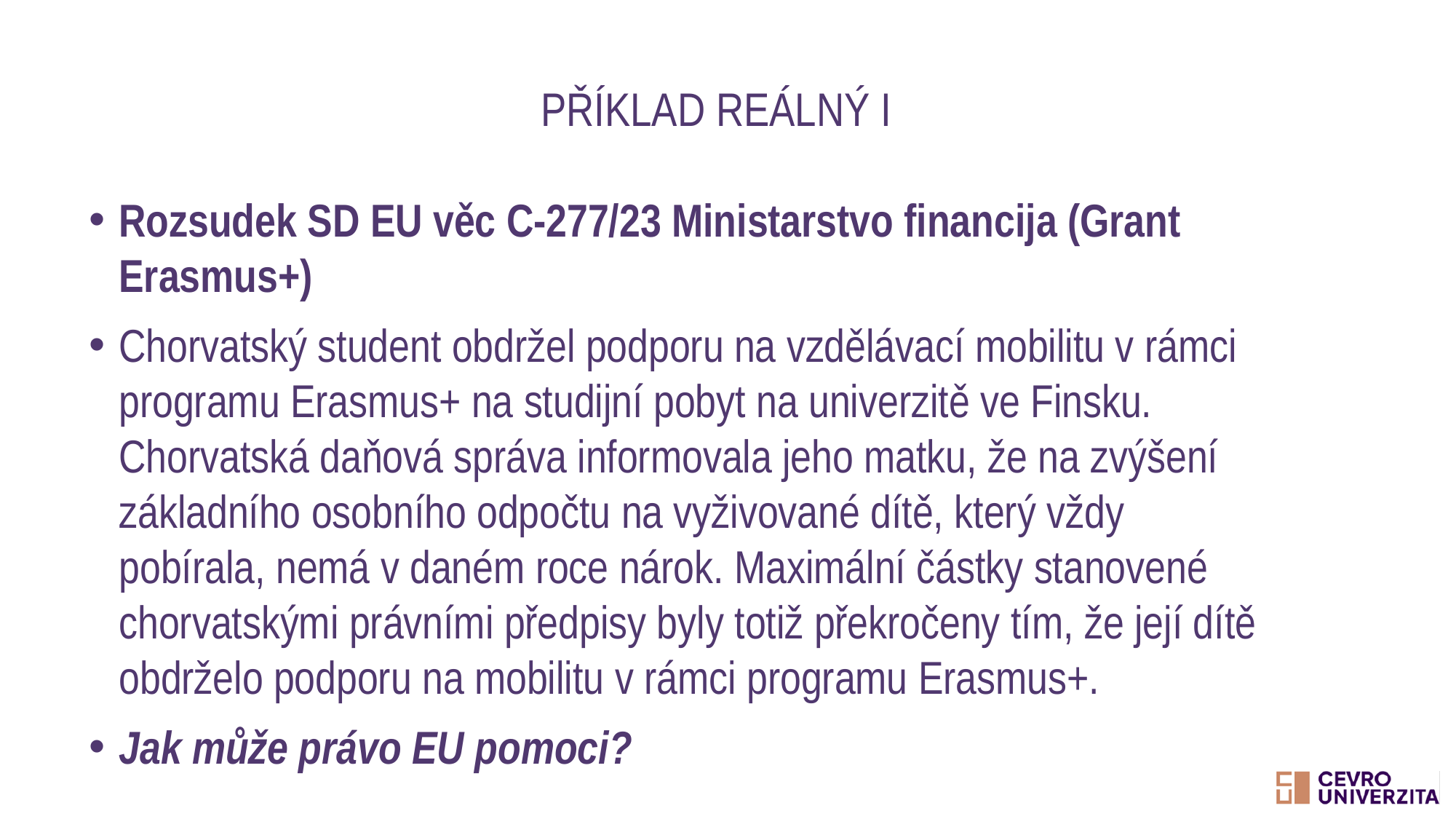

# Příklad reálný I
Rozsudek SD EU věc C-277/23 Ministarstvo financija (Grant Erasmus+)
Chorvatský student obdržel podporu na vzdělávací mobilitu v rámci programu Erasmus+ na studijní pobyt na univerzitě ve Finsku. Chorvatská daňová správa informovala jeho matku, že na zvýšení základního osobního odpočtu na vyživované dítě, který vždy pobírala, nemá v daném roce nárok. Maximální částky stanovené chorvatskými právními předpisy byly totiž překročeny tím, že její dítě obdrželo podporu na mobilitu v rámci programu Erasmus+.
Jak může právo EU pomoci?